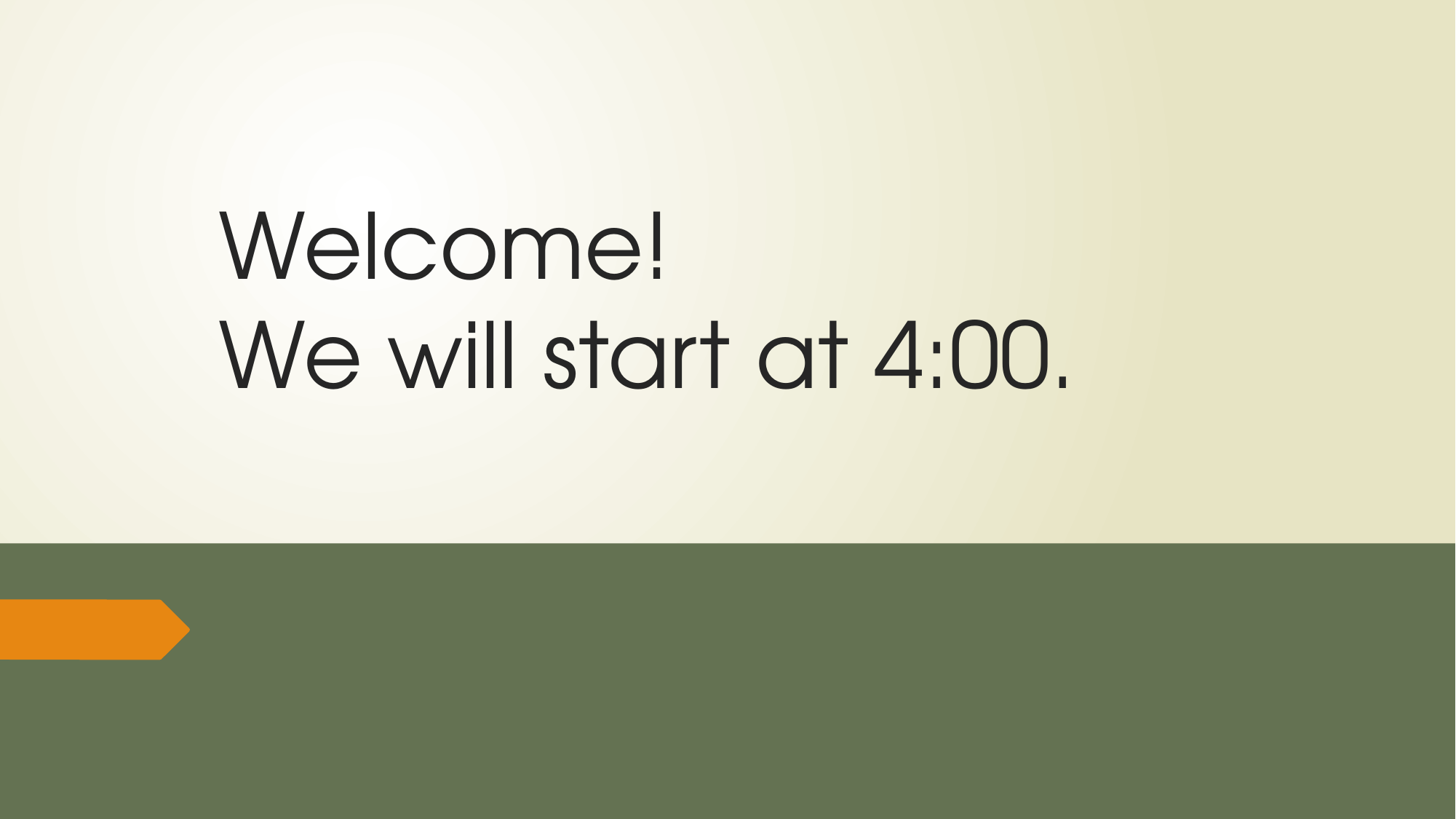

# Welcome! We will start at 4:00.